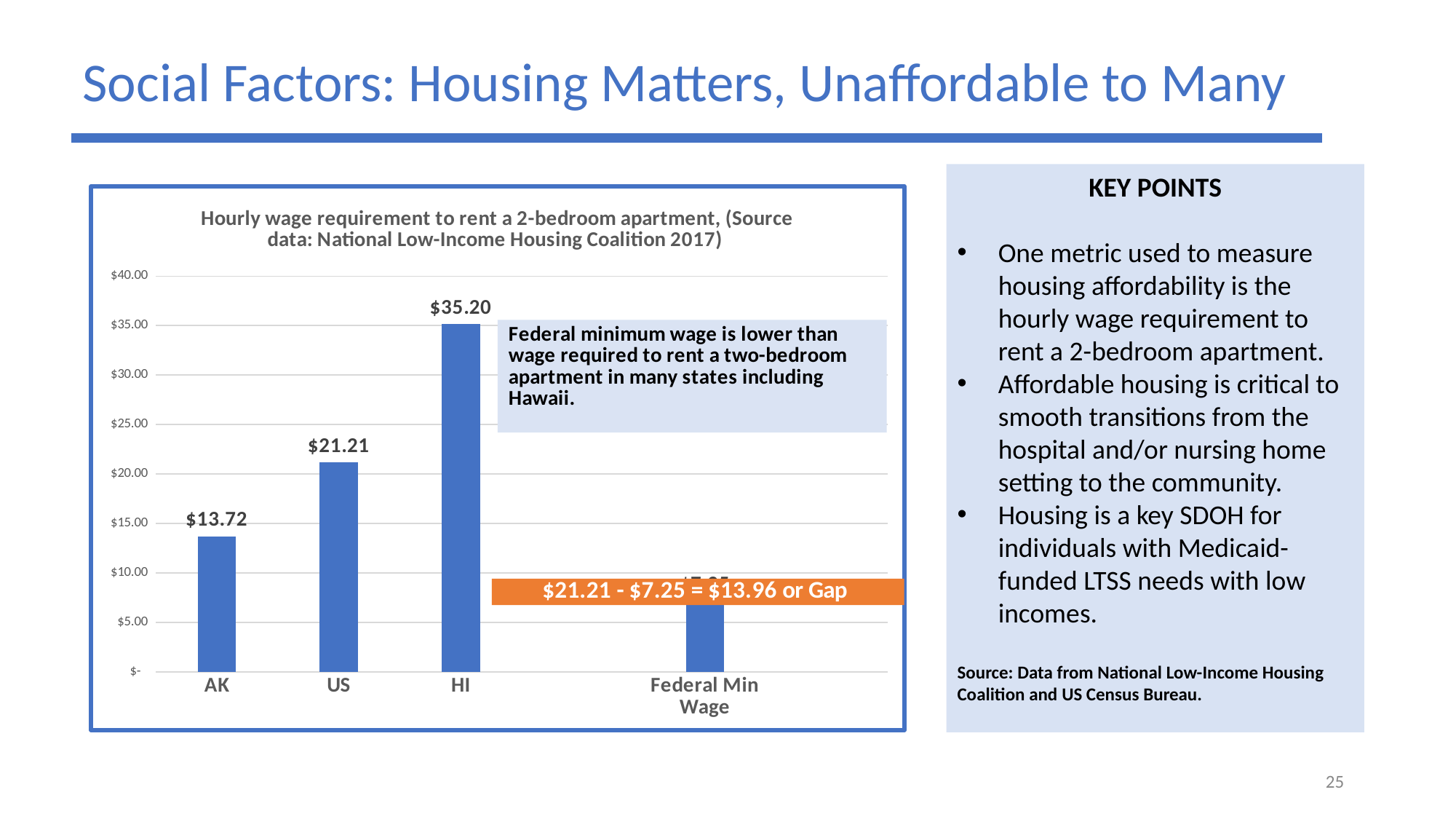

# Social Factors: Housing Matters, Unaffordable to Many
KEY POINTS

One metric used to measure housing affordability is the hourly wage requirement to rent a 2-bedroom apartment.
Affordable housing is critical to smooth transitions from the hospital and/or nursing home setting to the community.
Housing is a key SDOH for individuals with Medicaid-funded LTSS needs with low incomes.

Source: Data from National Low-Income Housing Coalition and US Census Bureau.

### Chart: Hourly wage requirement to rent a 2-bedroom apartment, (Source data: National Low-Income Housing Coalition 2017)

| Category | Wage Gap |
|---|---|
| AK | 13.72 |
| US | 21.21 |
| HI | 35.2 |
|  | None |
| Federal Min Wage | 7.25 |
25